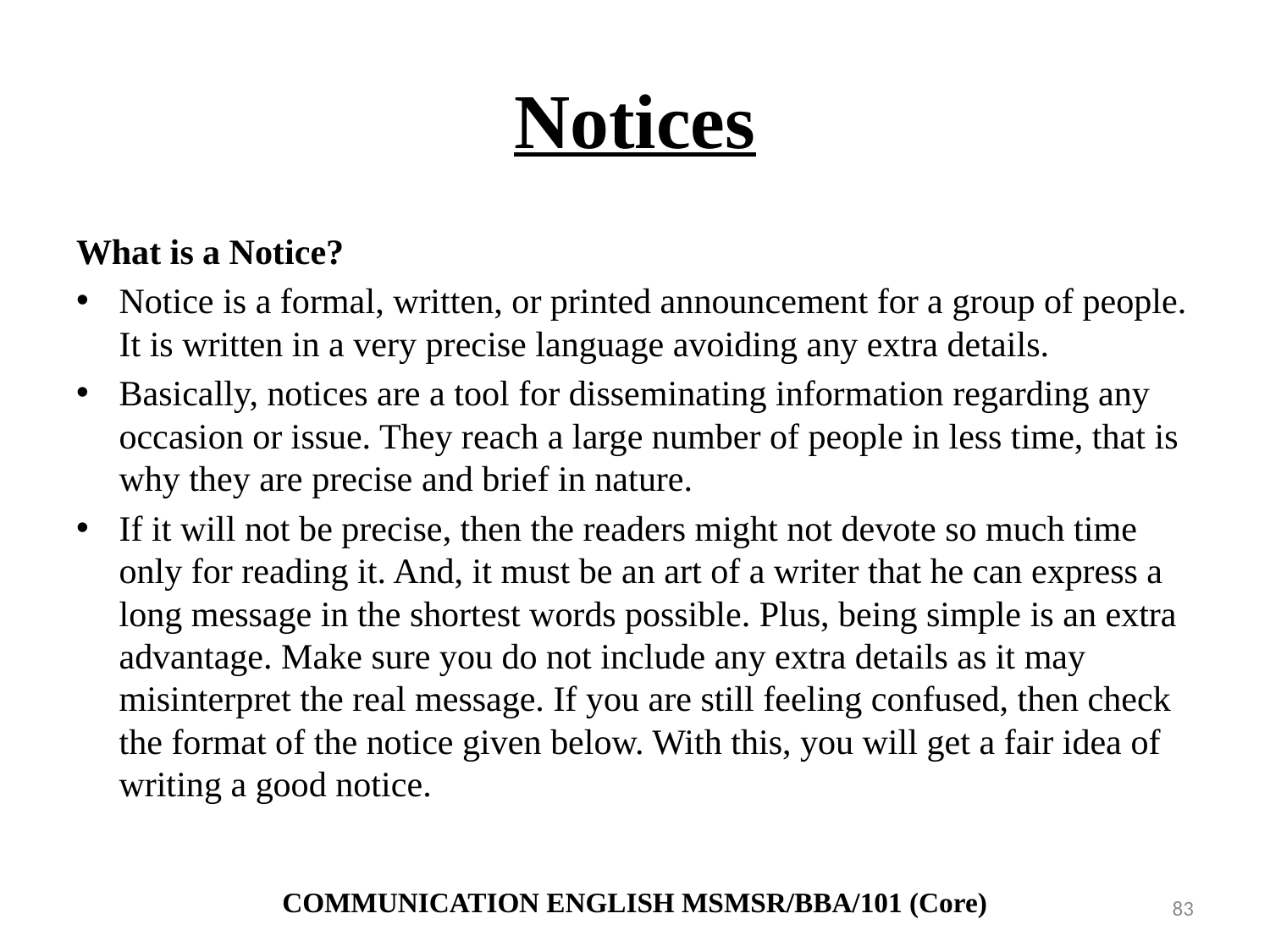

# Notices
What is a Notice?
Notice is a formal, written, or printed announcement for a group of people. It is written in a very precise language avoiding any extra details.
Basically, notices are a tool for disseminating information regarding any occasion or issue. They reach a large number of people in less time, that is why they are precise and brief in nature.
If it will not be precise, then the readers might not devote so much time only for reading it. And, it must be an art of a writer that he can express a long message in the shortest words possible. Plus, being simple is an extra advantage. Make sure you do not include any extra details as it may misinterpret the real message. If you are still feeling confused, then check the format of the notice given below. With this, you will get a fair idea of writing a good notice.

COMMUNICATION ENGLISH MSMSR/BBA/101 (Core)
83